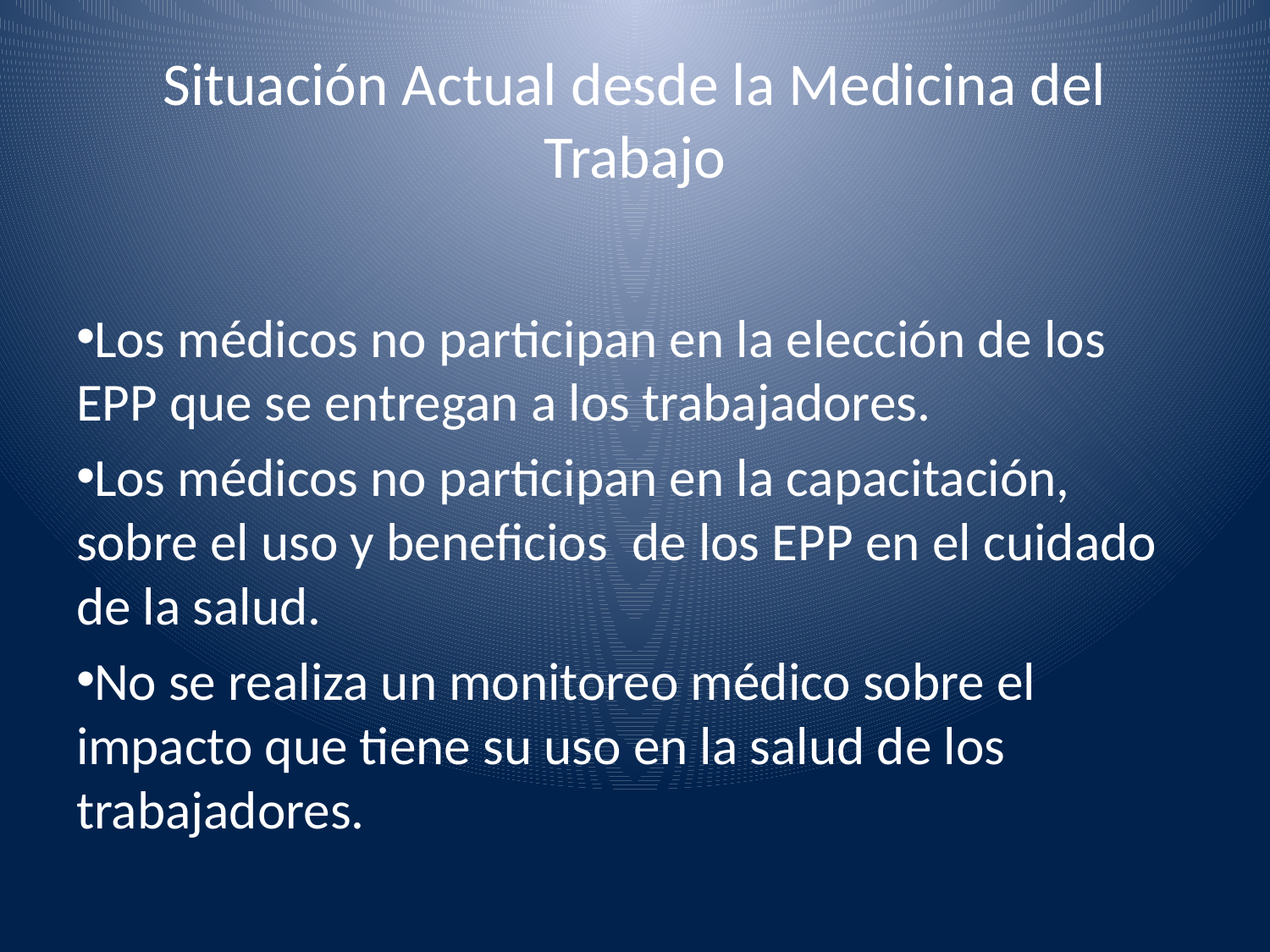

# Situación Actual desde la Medicina del Trabajo

Los médicos no participan en la elección de los EPP que se entregan a los trabajadores.
Los médicos no participan en la capacitación, sobre el uso y beneficios  de los EPP en el cuidado de la salud.
No se realiza un monitoreo médico sobre el impacto que tiene su uso en la salud de los trabajadores.